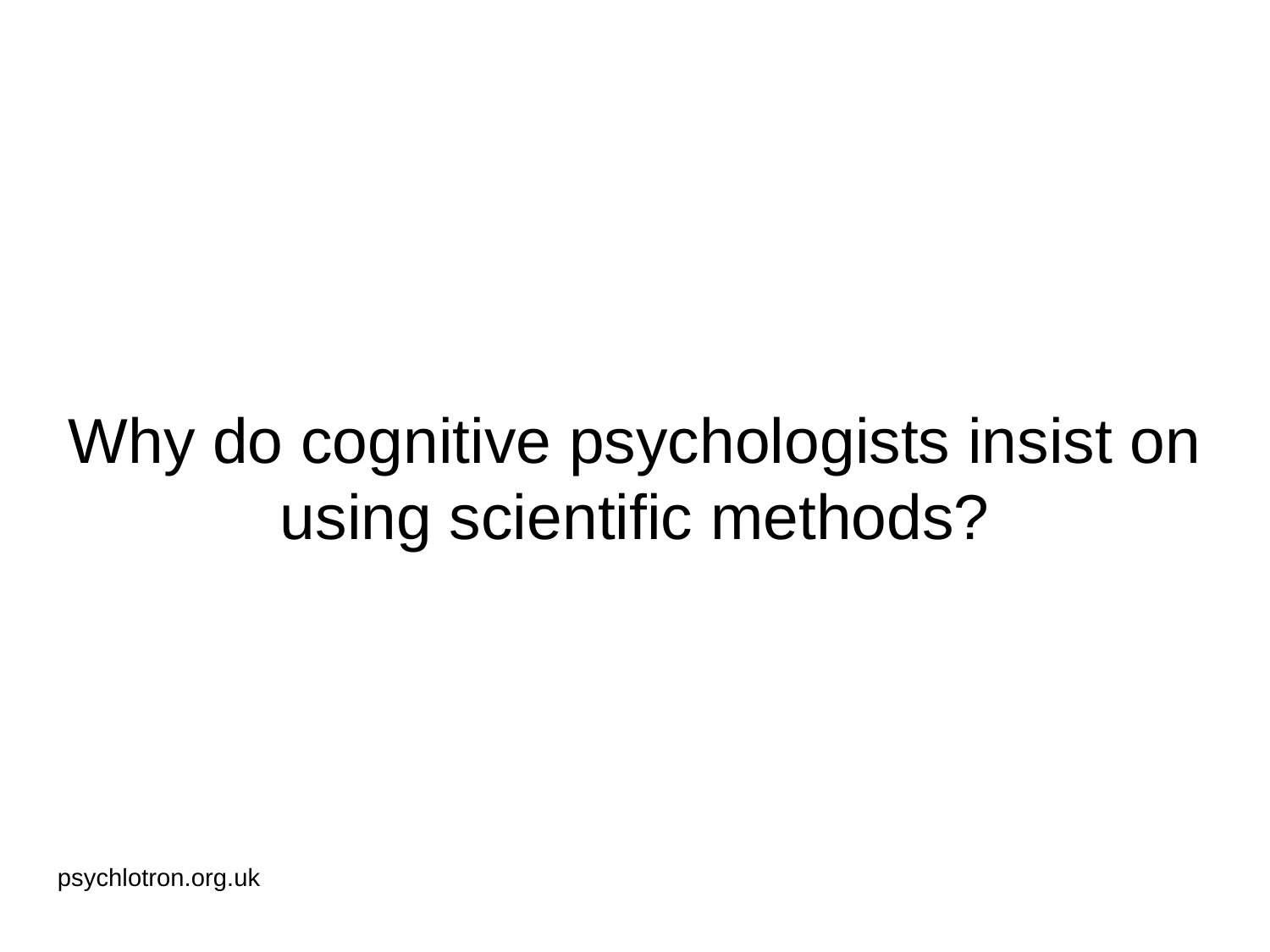

# Why do cognitive psychologists insist on using scientific methods?